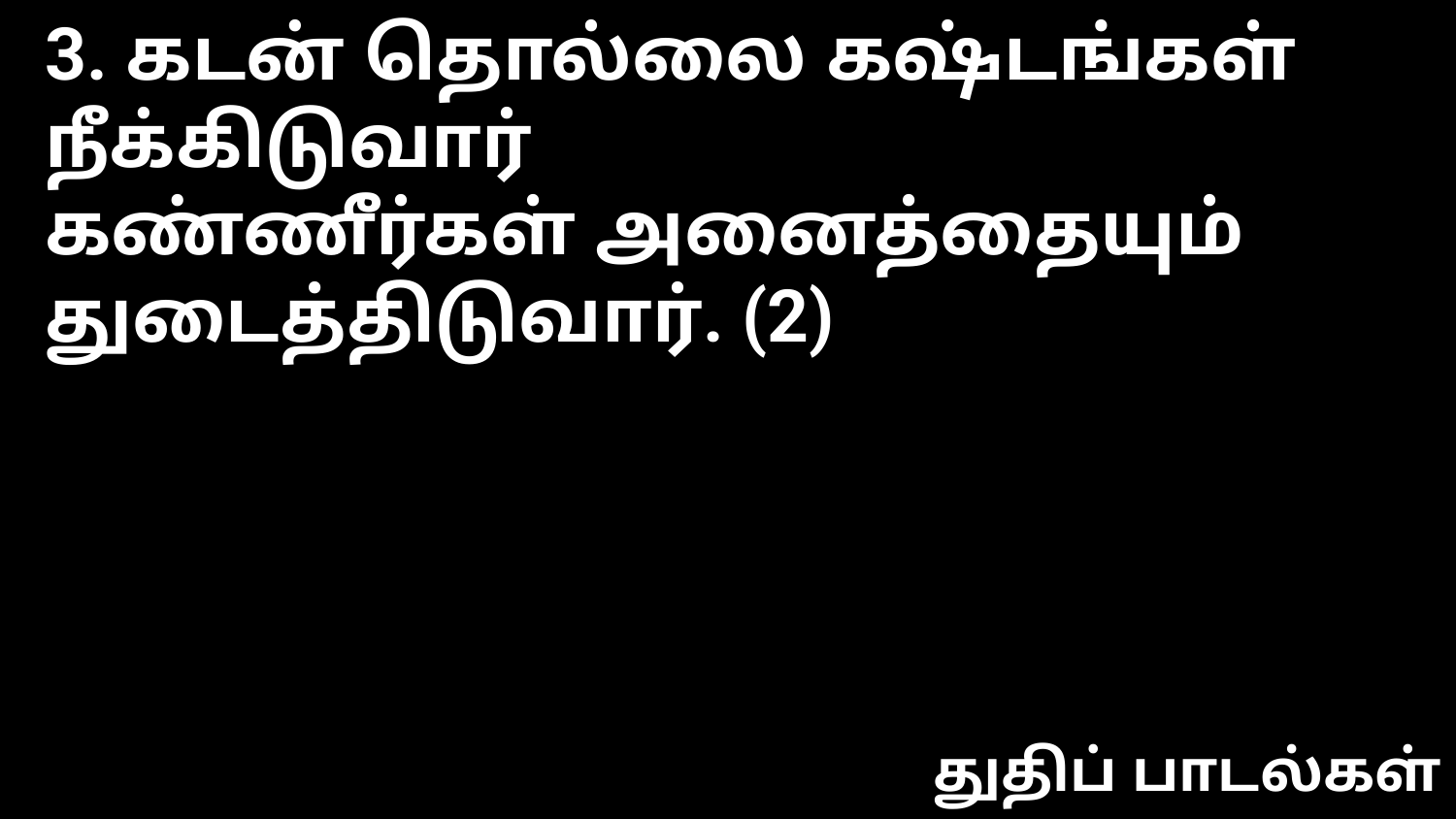

3. கடன் தொல்லை கஷ்டங்கள் நீக்கிடுவார்
கண்ணீர்கள் அனைத்தையும் துடைத்திடுவார். (2)

துதிப் பாடல்கள்